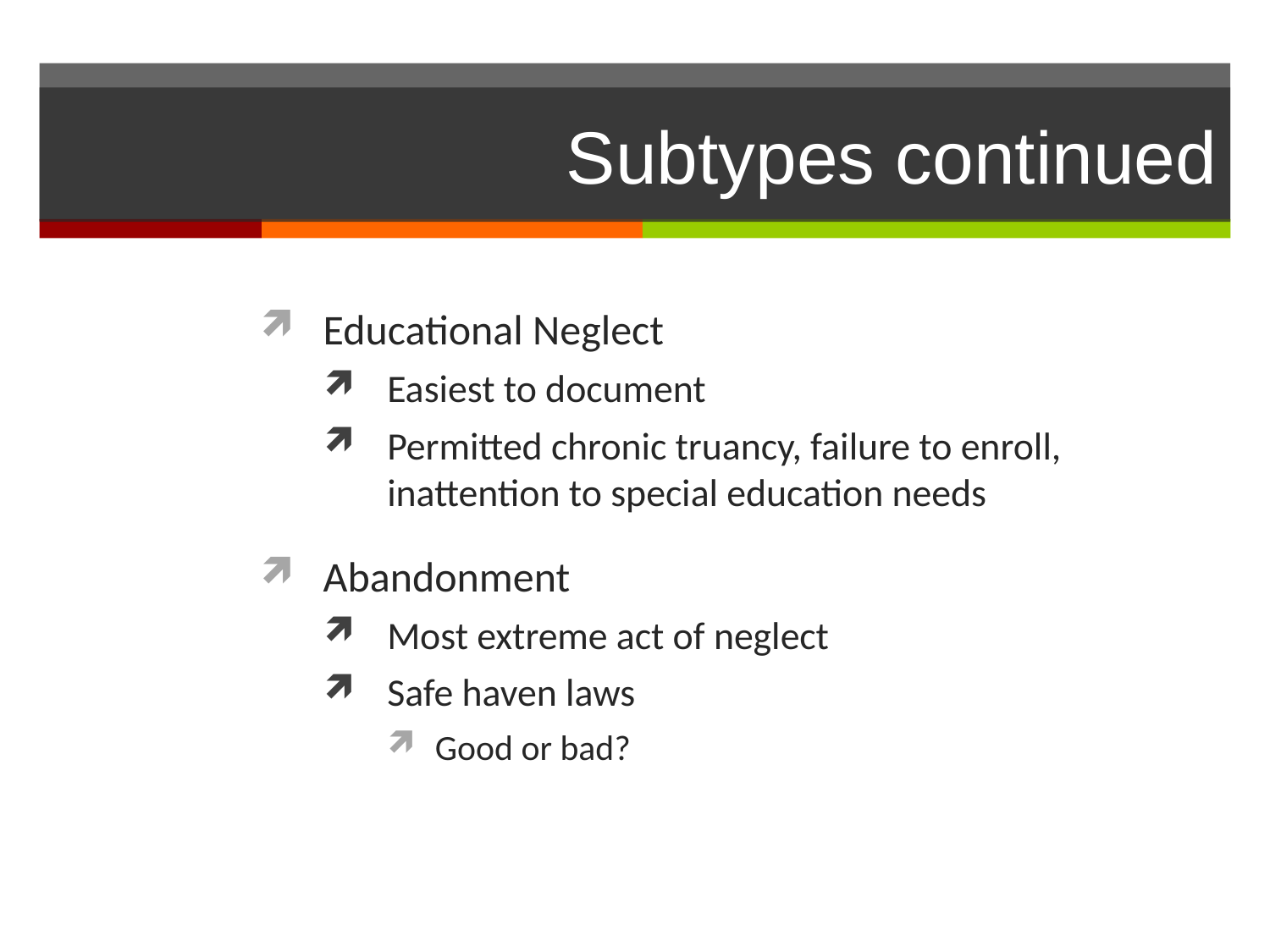

# Subtypes continued
Educational Neglect
Easiest to document
Permitted chronic truancy, failure to enroll, inattention to special education needs
Abandonment
Most extreme act of neglect
Safe haven laws
Good or bad?